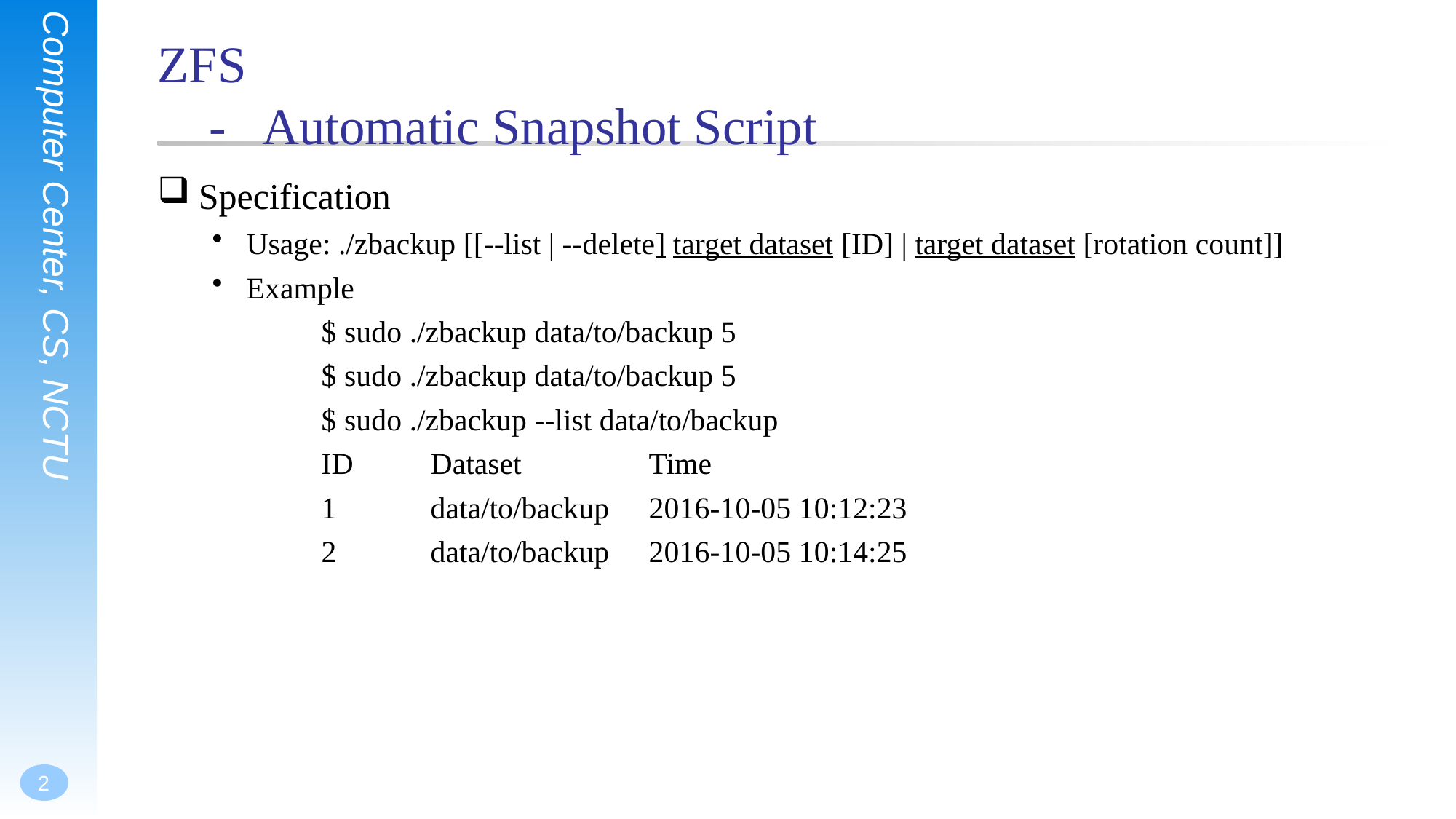

# ZFS -   Automatic Snapshot Script
Specification
Usage: ./zbackup [[--list | --delete] target dataset [ID] | target dataset [rotation count]]
Example
	$ sudo ./zbackup data/to/backup 5
	$ sudo ./zbackup data/to/backup 5
	$ sudo ./zbackup --list data/to/backup
	ID	Dataset		Time
	1	data/to/backup	2016-10-05 10:12:23
	2	data/to/backup	2016-10-05 10:14:25